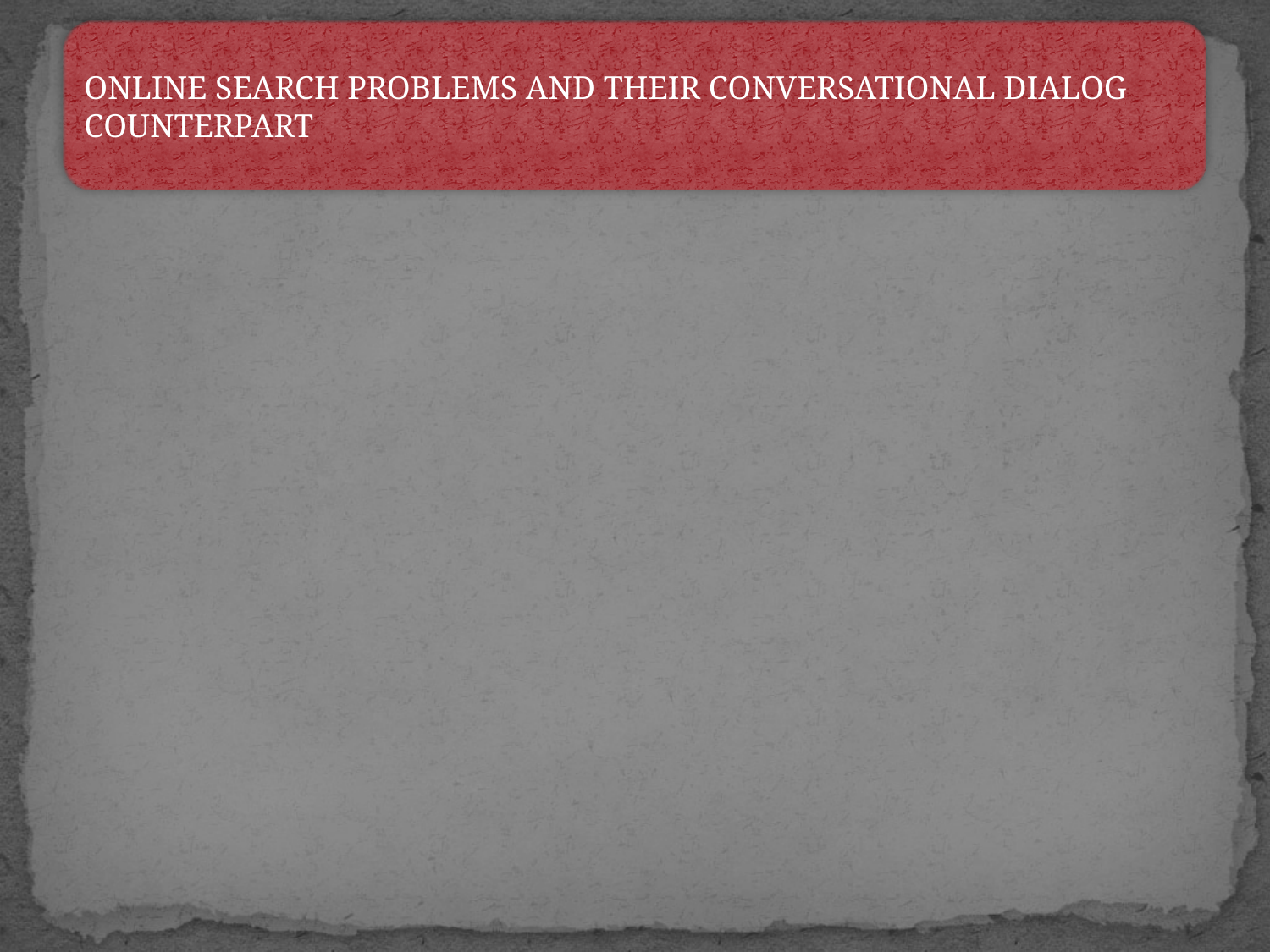

ONLINE SEARCH PROBLEMS AND THEIR CONVERSATIONAL DIALOG COUNTERPART